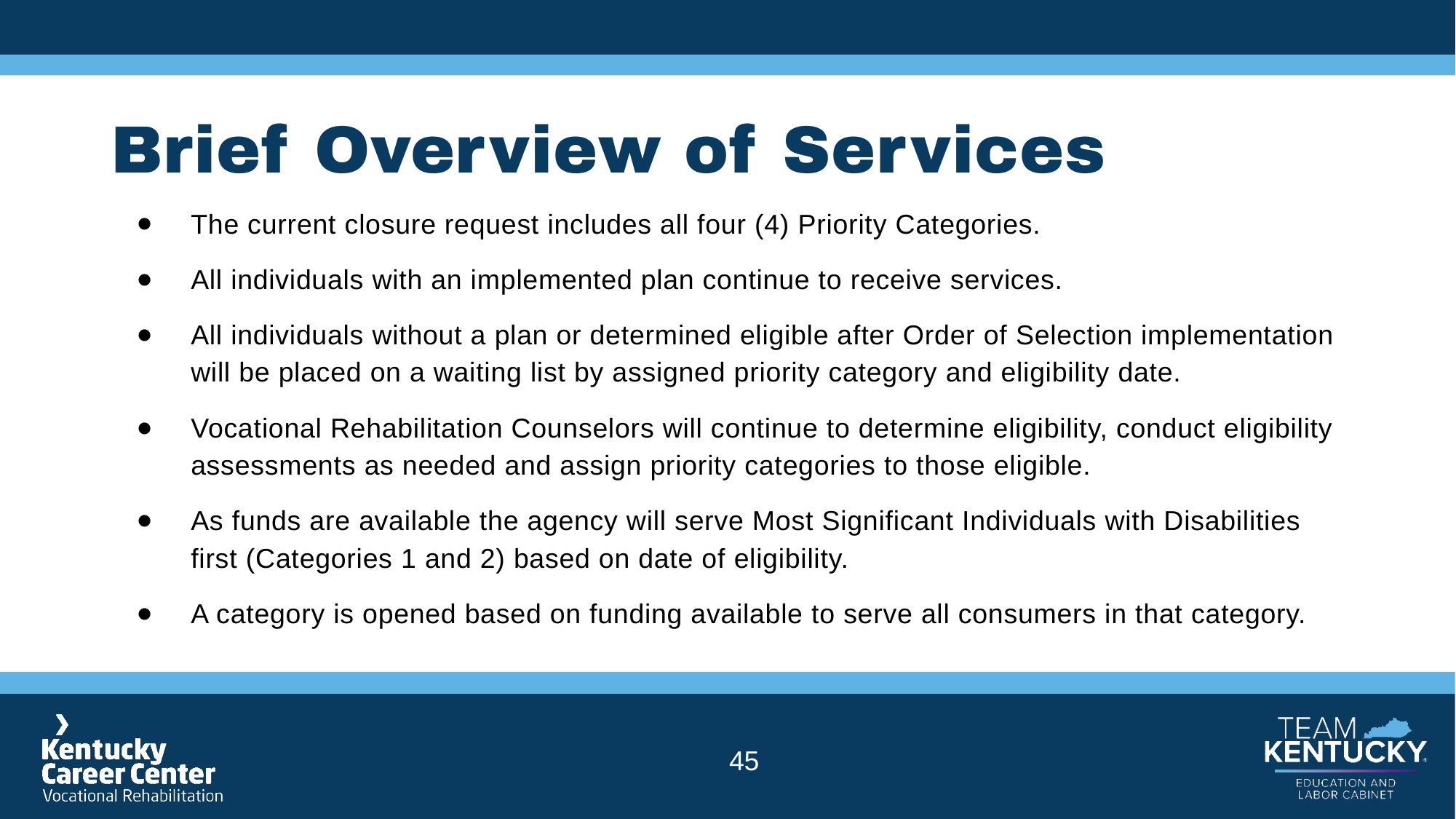

# Brief Overview of Services
The current closure request includes all four (4) Priority Categories.
All individuals with an implemented plan continue to receive services.
All individuals without a plan or determined eligible after Order of Selection implementation will be placed on a waiting list by assigned priority category and eligibility date.
Vocational Rehabilitation Counselors will continue to determine eligibility, conduct eligibility assessments as needed and assign priority categories to those eligible.
As funds are available the agency will serve Most Significant Individuals with Disabilities  first (Categories 1 and 2) based on date of eligibility.
A category is opened based on funding available to serve all consumers in that category.
45